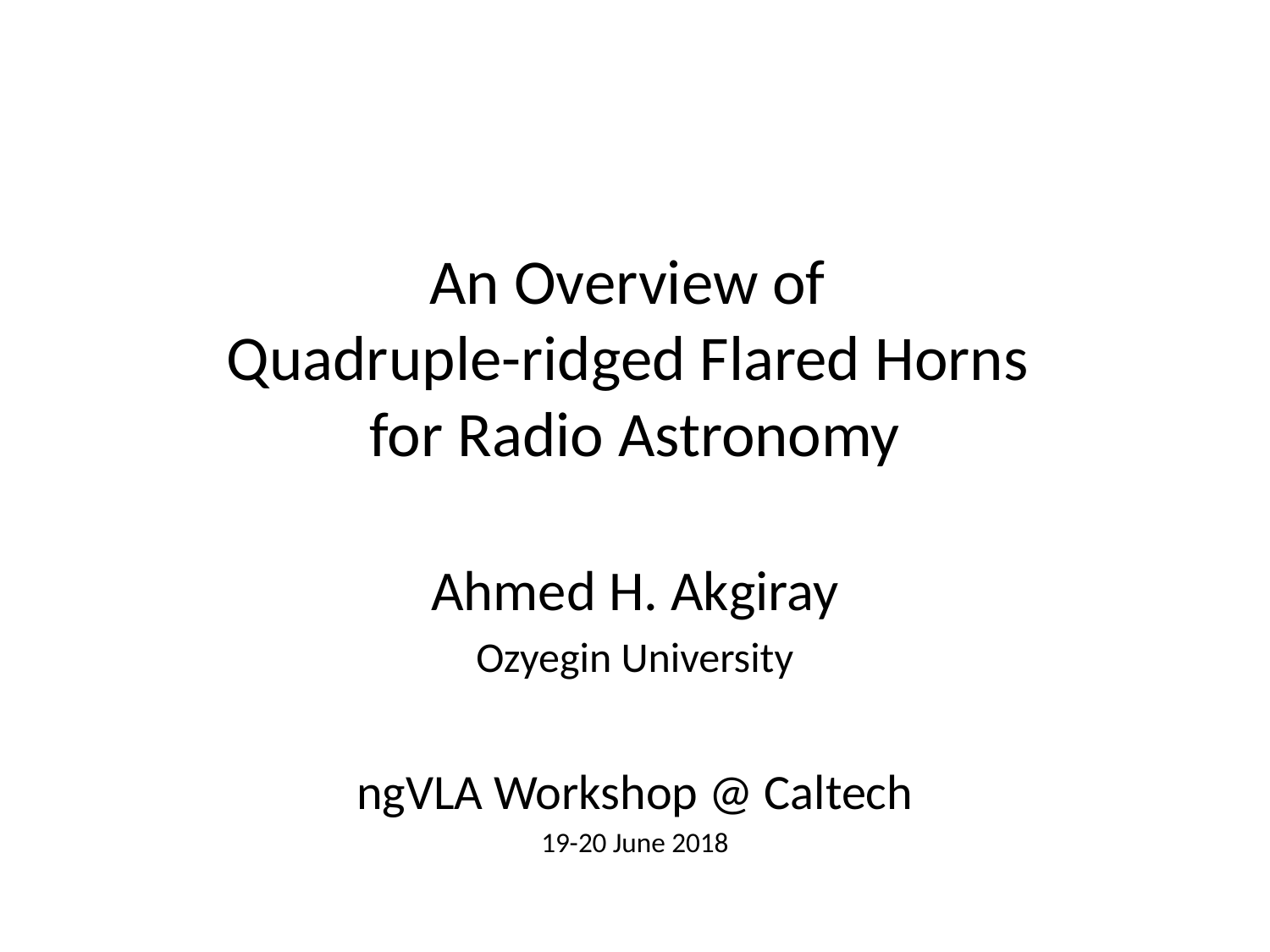

# An Overview of Quadruple-ridged Flared Horns for Radio Astronomy
Ahmed H. Akgiray
Ozyegin University

ngVLA Workshop @ Caltech
19-20 June 2018